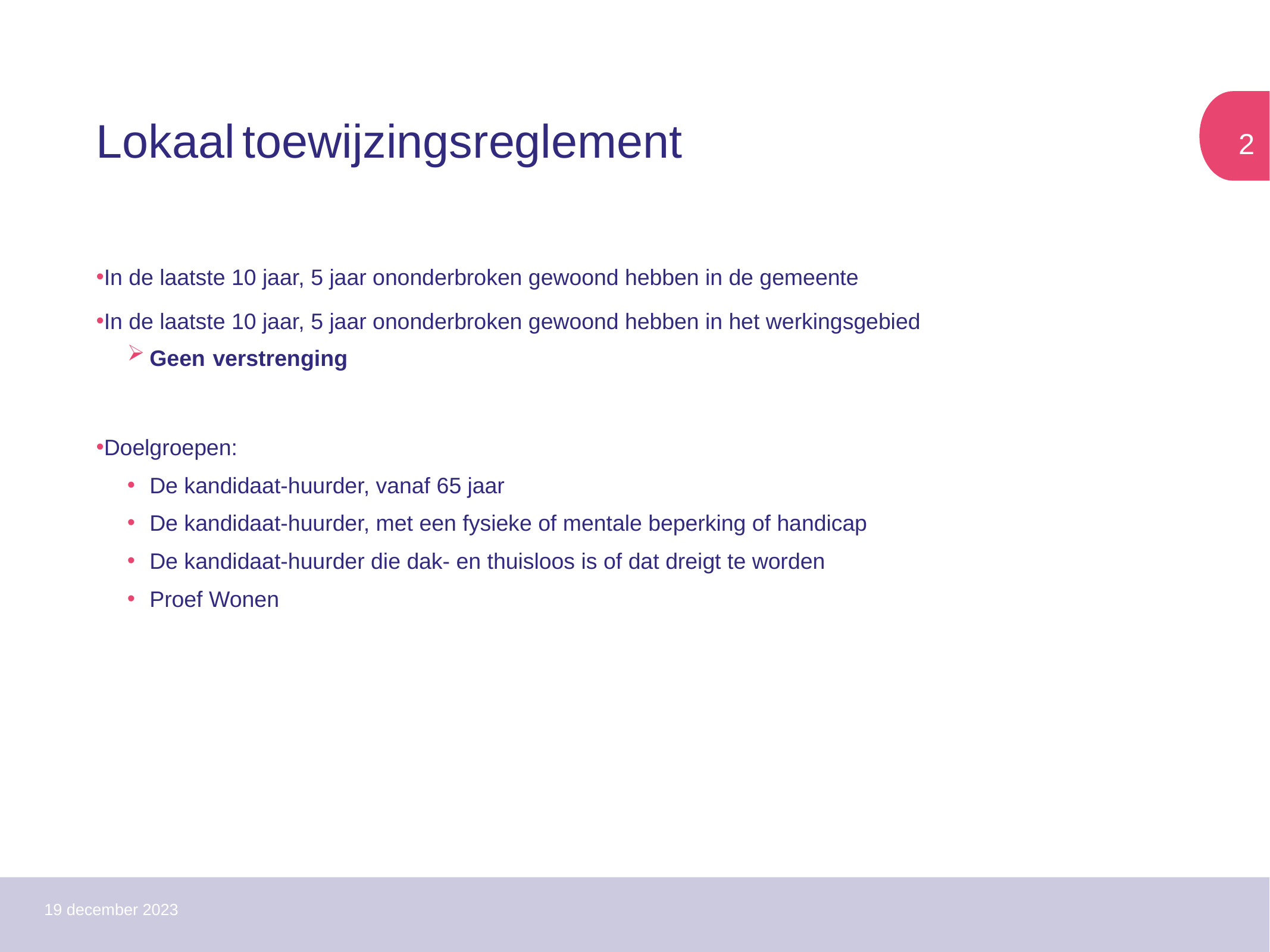

# Lokaal toewijzingsreglement
2
In de laatste 10 jaar, 5 jaar ononderbroken gewoond hebben in de gemeente
In de laatste 10 jaar, 5 jaar ononderbroken gewoond hebben in het werkingsgebied
Geen verstrenging

Doelgroepen:
De kandidaat-huurder, vanaf 65 jaar
De kandidaat-huurder, met een fysieke of mentale beperking of handicap
De kandidaat-huurder die dak- en thuisloos is of dat dreigt te worden
Proef Wonen

19 december 2023